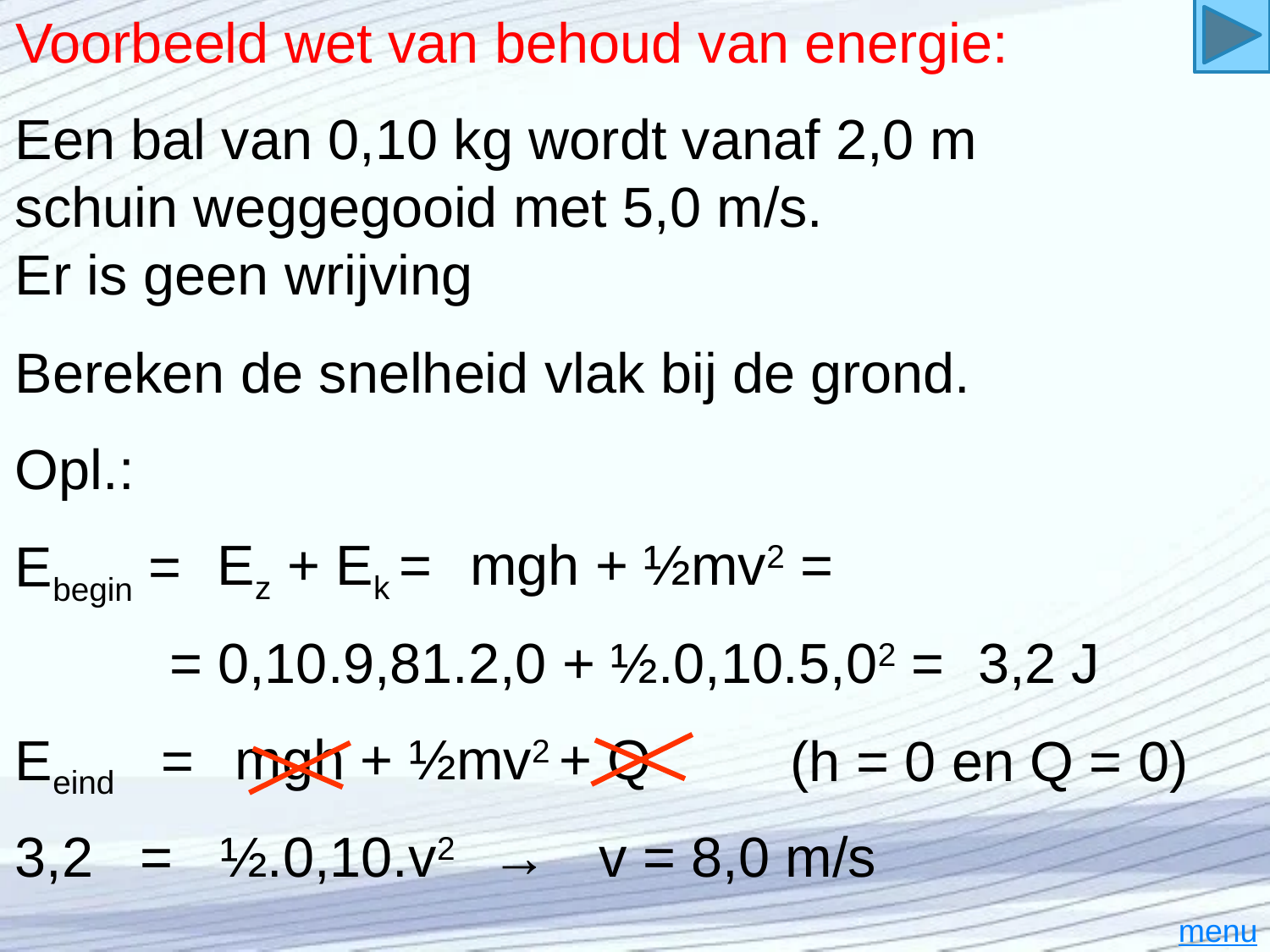

# Voorbeeld wet van behoud van energie:

Een bal van 0,10 kg wordt vanaf 2,0 m
schuin weggegooid met 5,0 m/s.
Er is geen wrijving
Bereken de snelheid vlak bij de grond.
Opl.:
Ez + Ek =
mgh + ½mv2 =
Ebegin =
3,2 J
= 0,10.9,81.2,0 + ½.0,10.5,02 =
mgh + ½mv2 + Q

Eeind   =
 (h = 0 en Q = 0)

3,2   =   ½.0,10.v2    →
v = 8,0 m/s
menu